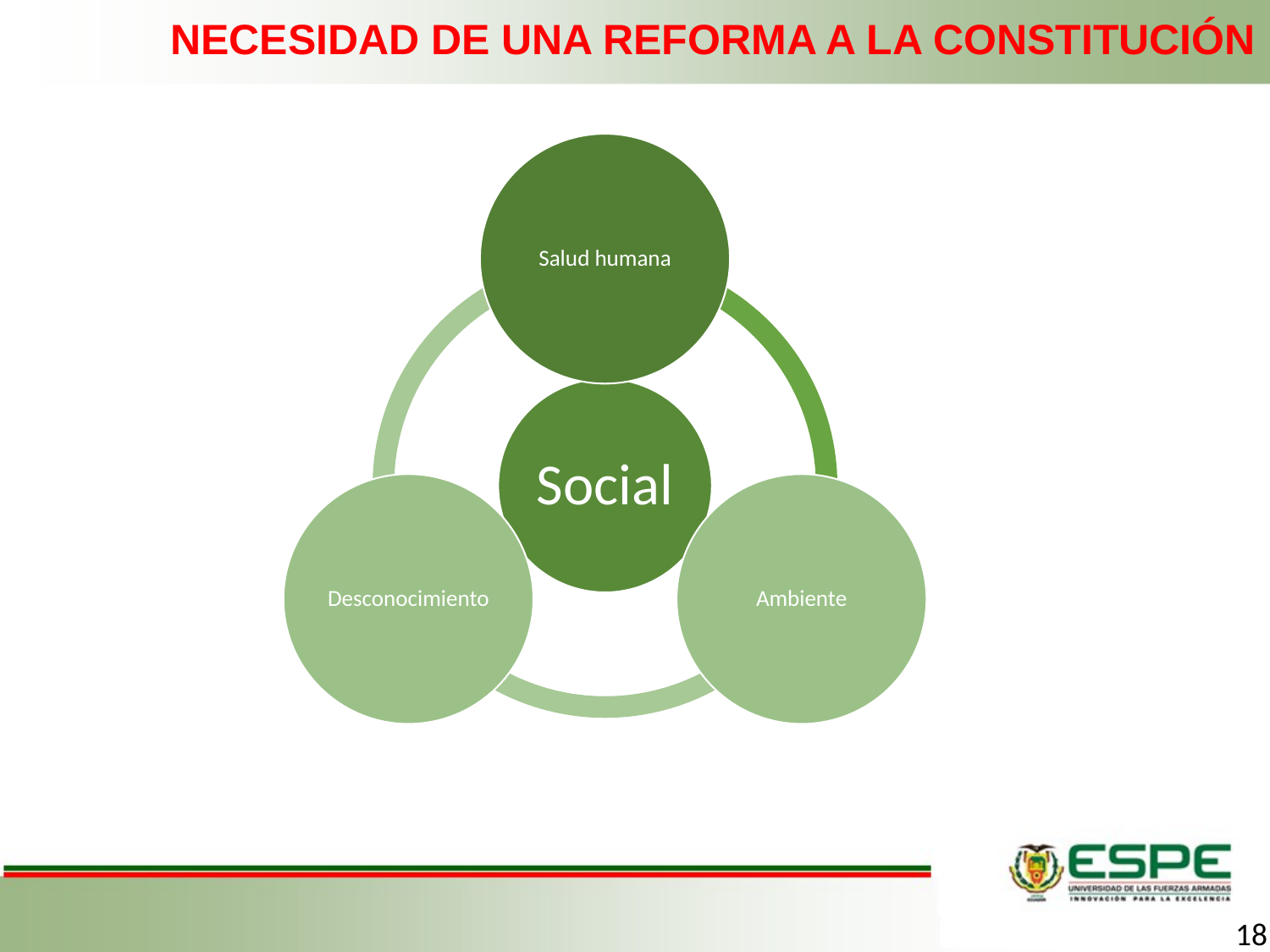

# NECESIDAD DE UNA REFORMA A LA CONSTITUCIÓN
Social
Salud humana
Ambiente
Desconocimiento
18